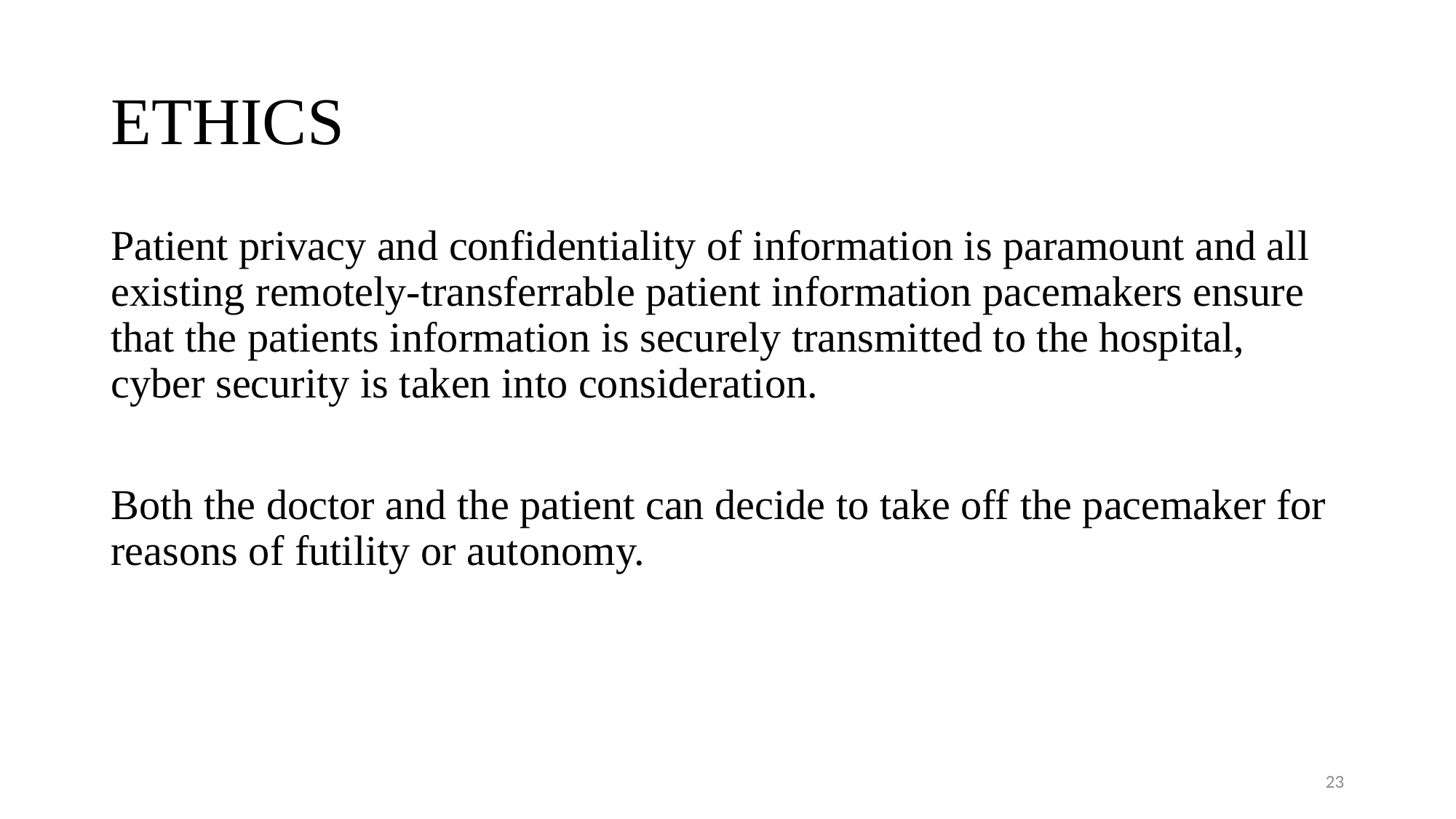

# ETHICS
Patient privacy and confidentiality of information is paramount and all existing remotely-transferrable patient information pacemakers ensure that the patients information is securely transmitted to the hospital, cyber security is taken into consideration.

Both the doctor and the patient can decide to take off the pacemaker for reasons of futility or autonomy.
23